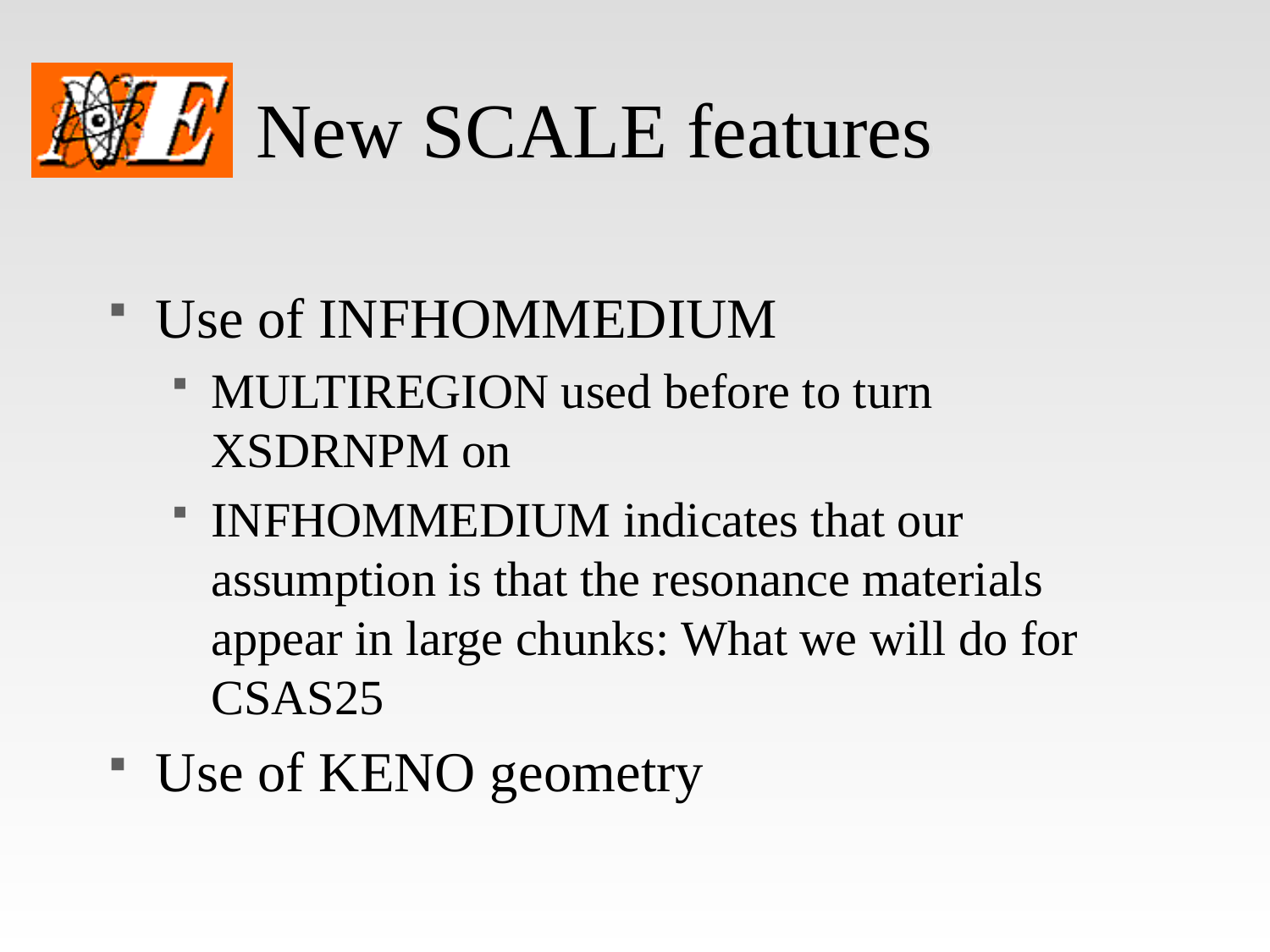

# New SCALE features
Use of INFHOMMEDIUM
MULTIREGION used before to turn XSDRNPM on
INFHOMMEDIUM indicates that our assumption is that the resonance materials appear in large chunks: What we will do for CSAS25
Use of KENO geometry